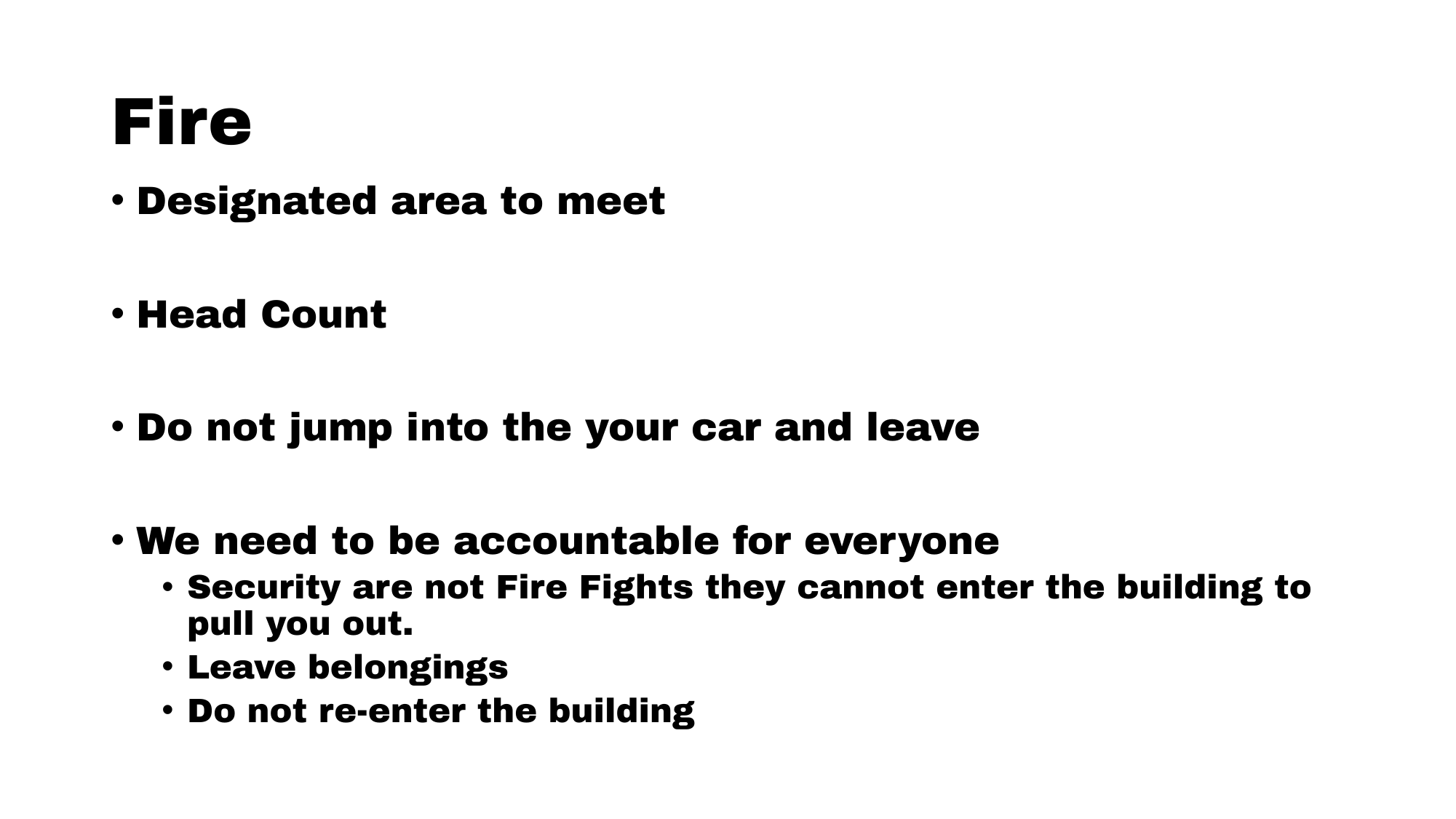

# Fire
Designated area to meet

Head Count

Do not jump into the your car and leave

We need to be accountable for everyone
Security are not Fire Fights they cannot enter the building to pull you out.
Leave belongings
Do not re-enter the building